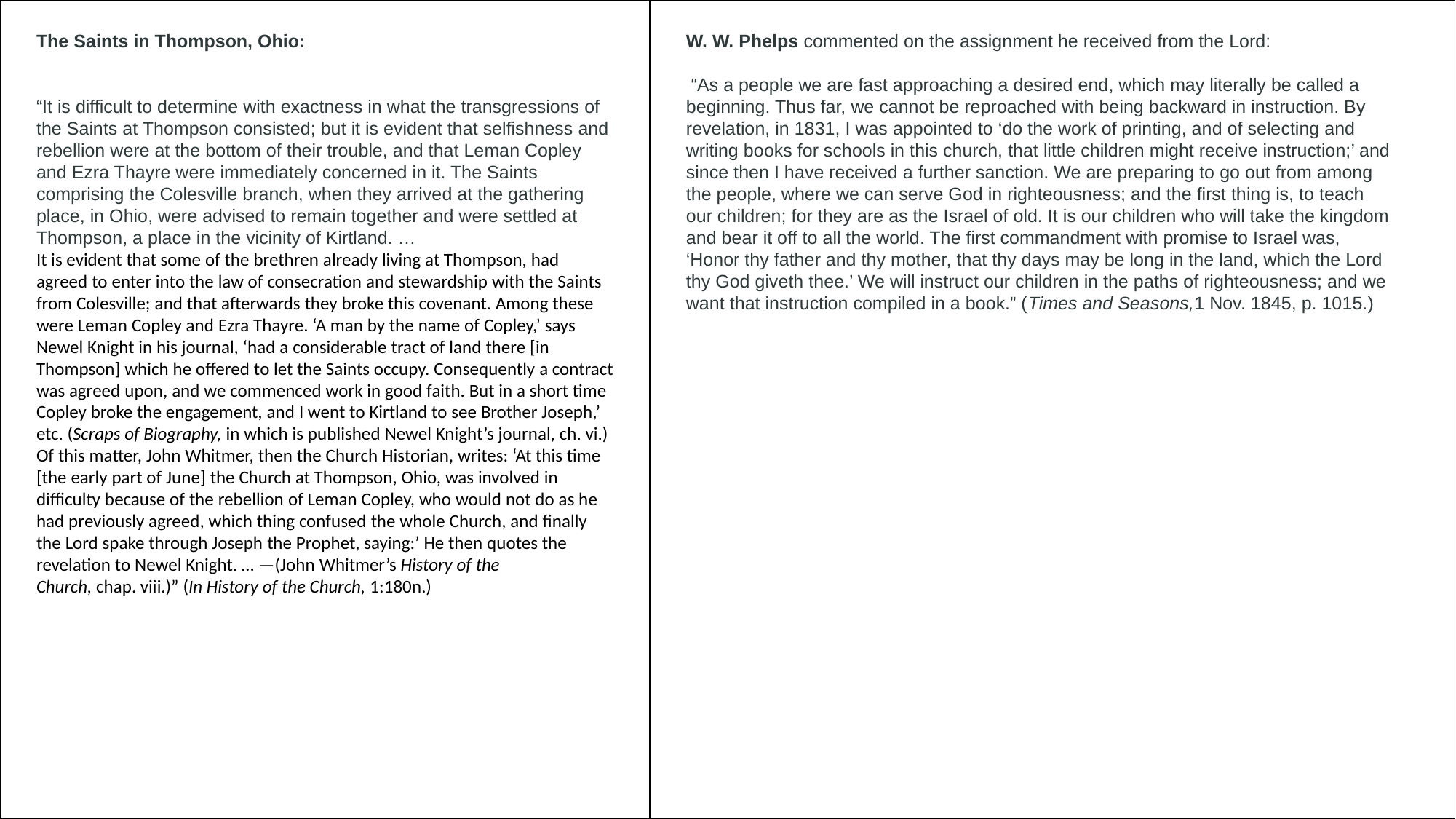

The Saints in Thompson, Ohio:

“It is difficult to determine with exactness in what the transgressions of the Saints at Thompson consisted; but it is evident that selfishness and rebellion were at the bottom of their trouble, and that Leman Copley and Ezra Thayre were immediately concerned in it. The Saints comprising the Colesville branch, when they arrived at the gathering place, in Ohio, were advised to remain together and were settled at Thompson, a place in the vicinity of Kirtland. …
It is evident that some of the brethren already living at Thompson, had agreed to enter into the law of consecration and stewardship with the Saints from Colesville; and that afterwards they broke this covenant. Among these were Leman Copley and Ezra Thayre. ‘A man by the name of Copley,’ says Newel Knight in his journal, ‘had a considerable tract of land there [in Thompson] which he offered to let the Saints occupy. Consequently a contract was agreed upon, and we commenced work in good faith. But in a short time Copley broke the engagement, and I went to Kirtland to see Brother Joseph,’ etc. (Scraps of Biography, in which is published Newel Knight’s journal, ch. vi.) Of this matter, John Whitmer, then the Church Historian, writes: ‘At this time [the early part of June] the Church at Thompson, Ohio, was involved in difficulty because of the rebellion of Leman Copley, who would not do as he had previously agreed, which thing confused the whole Church, and finally the Lord spake through Joseph the Prophet, saying:’ He then quotes the revelation to Newel Knight. … —(John Whitmer’s History of the Church, chap. viii.)” (In History of the Church, 1:180n.)
W. W. Phelps commented on the assignment he received from the Lord:

 “As a people we are fast approaching a desired end, which may literally be called a beginning. Thus far, we cannot be reproached with being backward in instruction. By revelation, in 1831, I was appointed to ‘do the work of printing, and of selecting and writing books for schools in this church, that little children might receive instruction;’ and since then I have received a further sanction. We are preparing to go out from among the people, where we can serve God in righteousness; and the first thing is, to teach our children; for they are as the Israel of old. It is our children who will take the kingdom and bear it off to all the world. The first commandment with promise to Israel was, ‘Honor thy father and thy mother, that thy days may be long in the land, which the Lord thy God giveth thee.’ We will instruct our children in the paths of righteousness; and we want that instruction compiled in a book.” (Times and Seasons,1 Nov. 1845, p. 1015.)